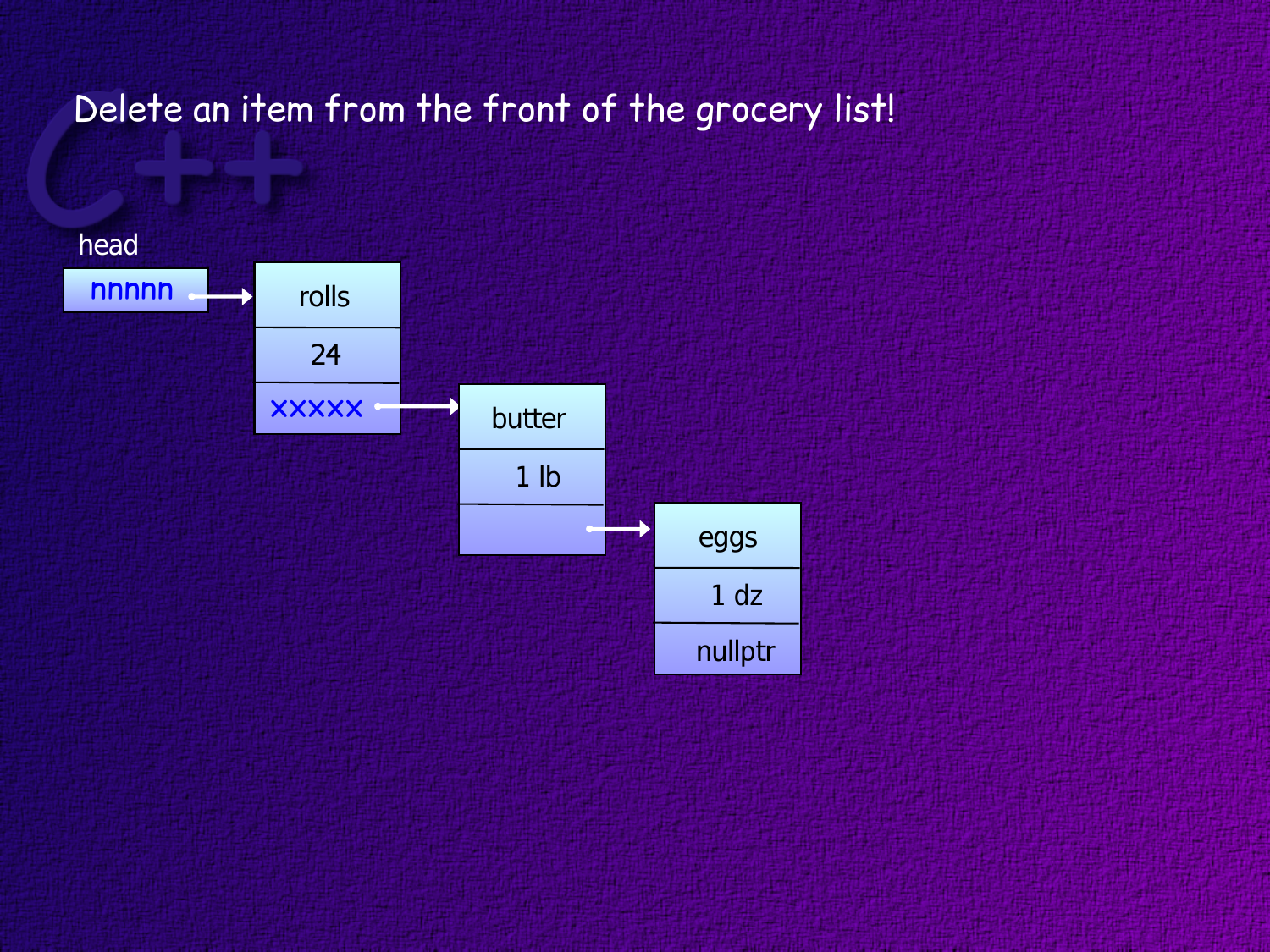

Delete an item from the front of the grocery list!
head
nnnnn

rolls

24
xxxxx

butter

1 lb

eggs

1 dz

nullptr